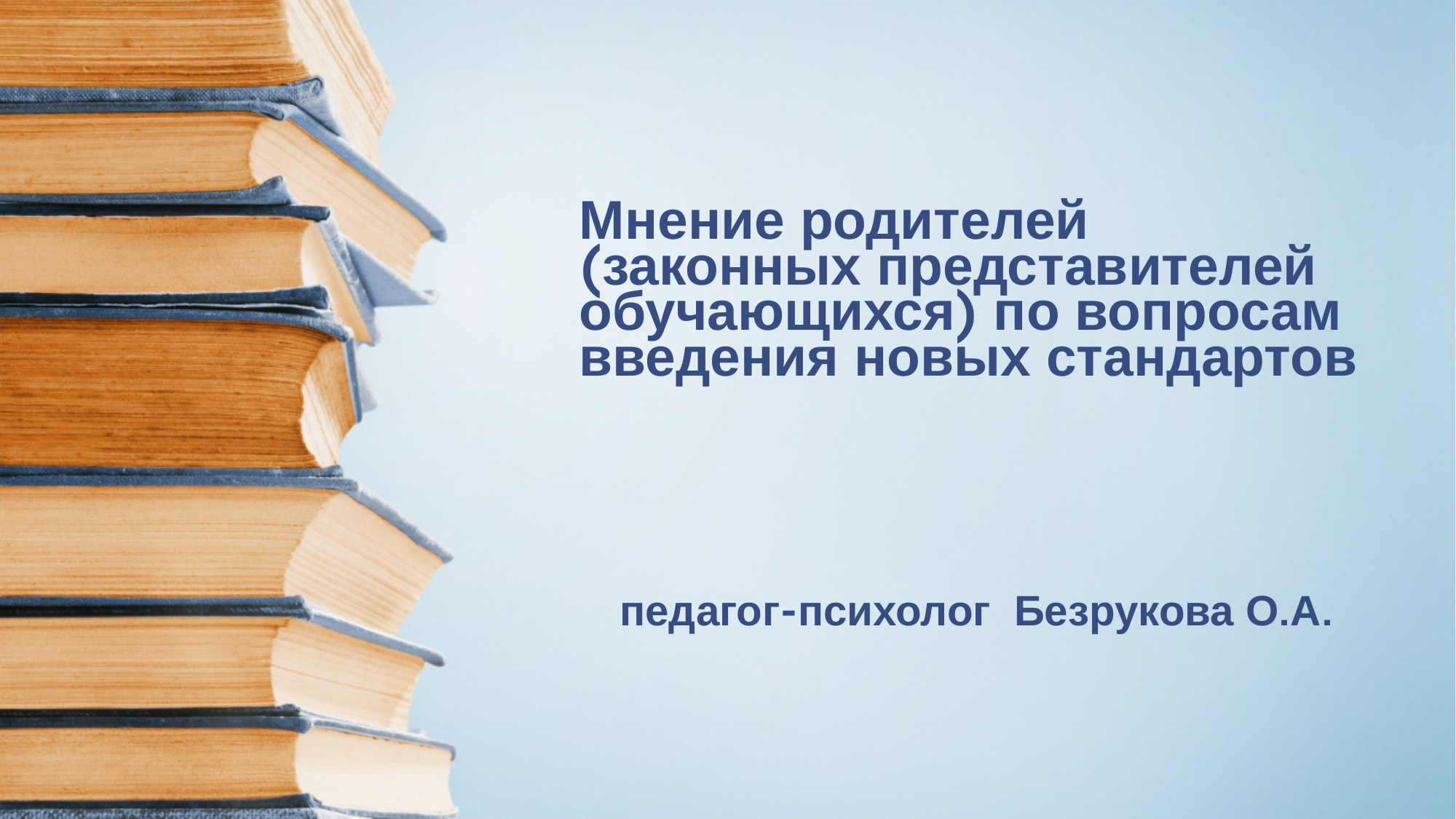

# Мнение родителей (законных представителей обучающихся) по вопросам введения новых стандартов
педагог-психолог  Безрукова О.А.